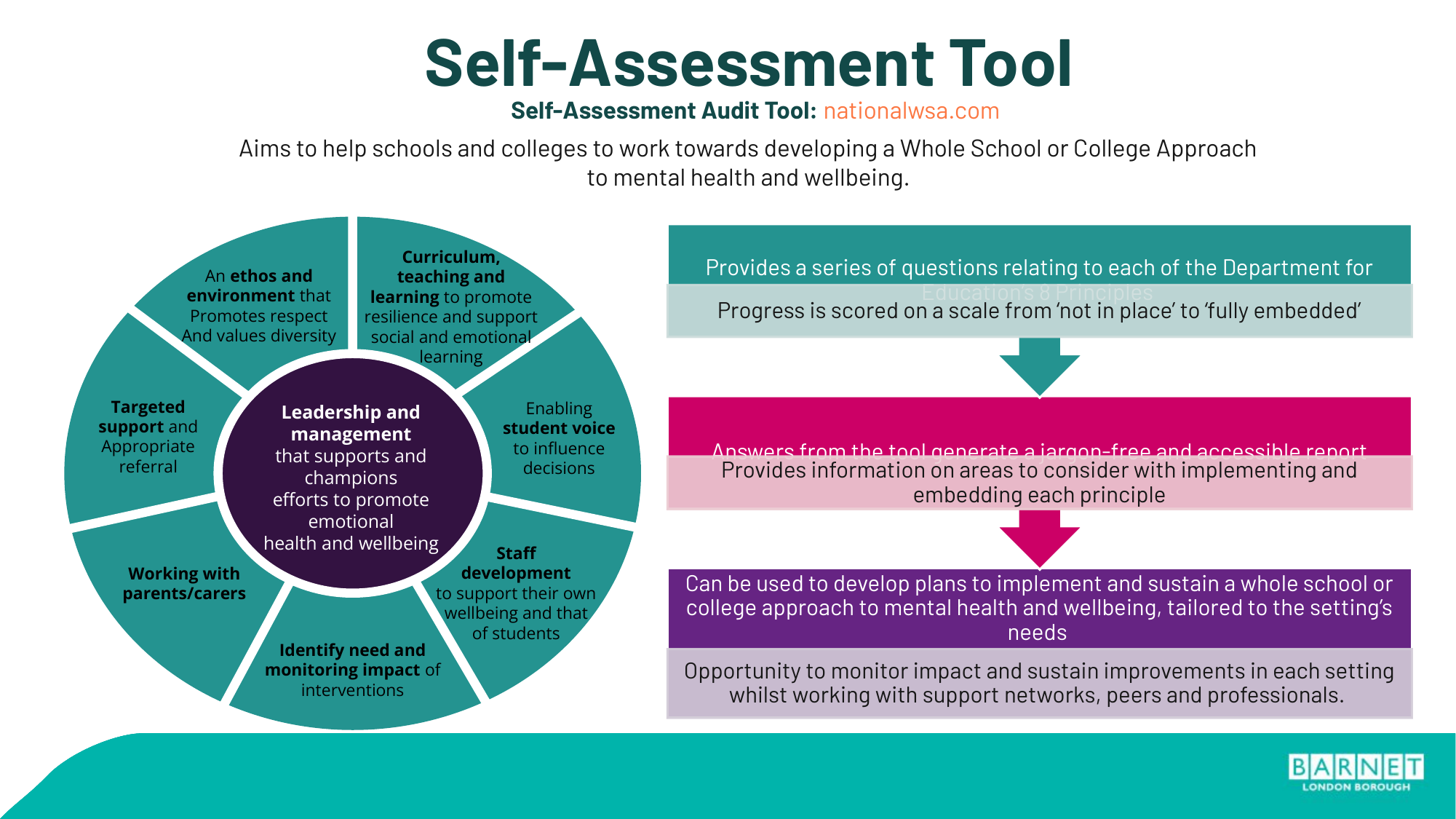

# Self-Assessment Tool
Self-Assessment Audit Tool: nationalwsa.com
Aims to help schools and colleges to work towards developing a Whole School or College Approach to mental health and wellbeing.
on, anger
Curriculum,
teaching and
learning to promote
resilience and support
social and emotional
learning
An ethos and
environment that
Promotes respect
And values diversity

Targeted
support and
Appropriate
referral
Enabling
student voice
to influence
decisions
Leadership and management
that supports and champions
efforts to promote emotional
health and wellbeing
Staff
development
to support their own
wellbeing and that
of students
Working with
parents/carers
Identify need and
monitoring impact of
interventions
Can be used to develop plans to implement and sustain a whole school or college approach to mental health and wellbeing, tailored to the setting’s needs
Opportunity to monitor impact and sustain improvements in each setting whilst working with support networks, peers and professionals.
Answers from the tool generate a jargon-free and accessible report
Provides information on areas to consider with implementing and embedding each principle
Provides a series of questions relating to each of the Department for Education’s 8 Principles
Progress is scored on a scale from ‘not in place’ to ‘fully embedded’